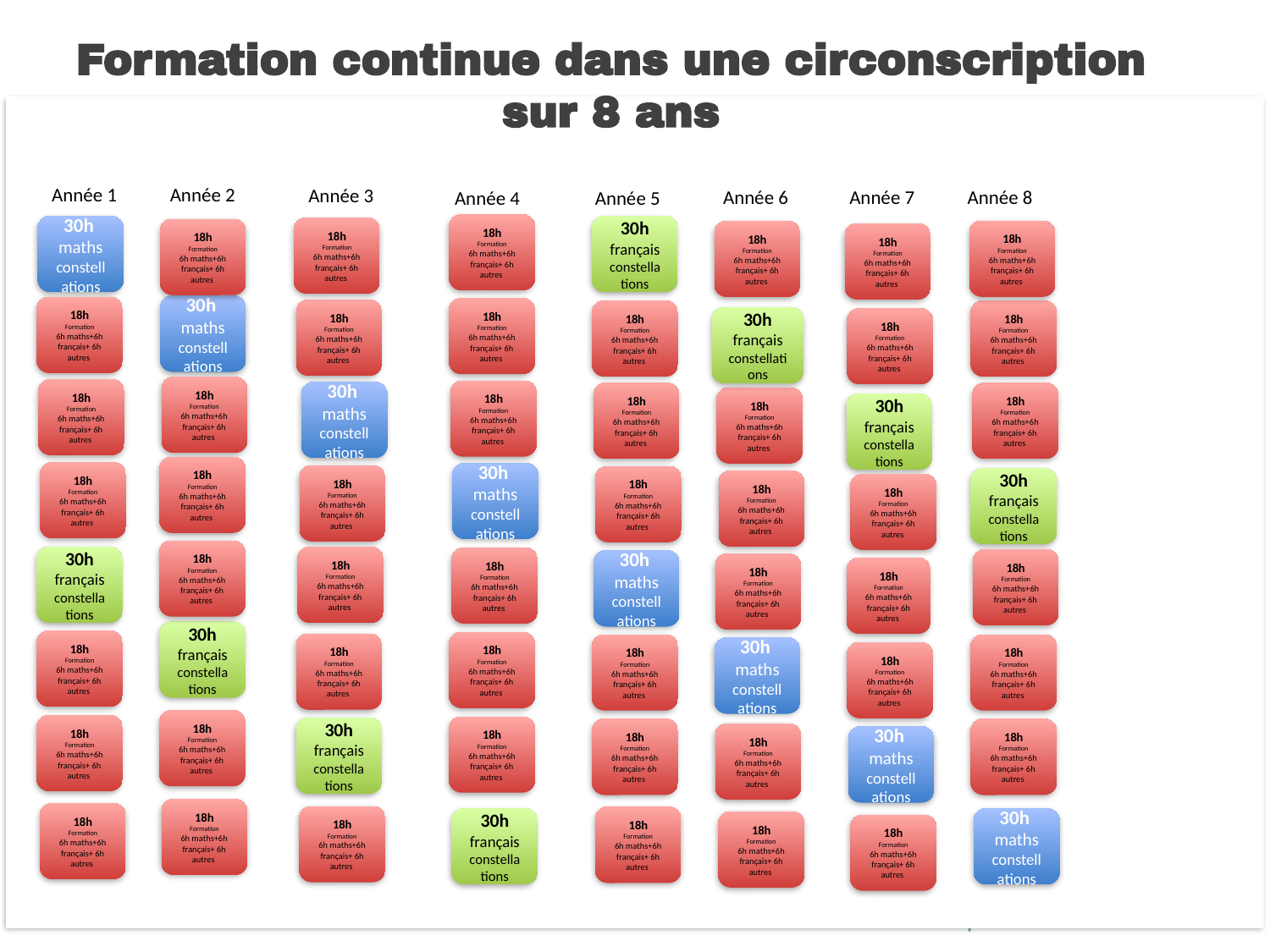

# Formation continue dans une circonscription sur 8 ans

Année 1
Année 2
Année 3
Année 7
Année 8
Année 6
Année 5
Année 4
18h
Formation
6h maths+6h français+ 6h autres
30h
maths constellations
30h
français constellations
18h
Formation
6h maths+6h français+ 6h autres
18h
Formation
6h maths+6h français+ 6h autres
18h
Formation
6h maths+6h français+ 6h autres
18h
Formation
6h maths+6h français+ 6h autres
18h
Formation
6h maths+6h français+ 6h autres
30h
maths constellations
18h
Formation
6h maths+6h français+ 6h autres
18h
Formation
6h maths+6h français+ 6h autres
18h
Formation
6h maths+6h français+ 6h autres
18h
Formation
6h maths+6h français+ 6h autres
18h
Formation
6h maths+6h français+ 6h autres
30h
français constellations
18h
Formation
6h maths+6h français+ 6h autres
18h
Formation
6h maths+6h français+ 6h autres
18h
Formation
6h maths+6h français+ 6h autres
18h
Formation
6h maths+6h français+ 6h autres
30h
maths constellations
18h
Formation
6h maths+6h français+ 6h autres
18h
Formation
6h maths+6h français+ 6h autres
18h
Formation
6h maths+6h français+ 6h autres
30h
français constellations
18h
Formation
6h maths+6h français+ 6h autres
18h
Formation
6h maths+6h français+ 6h autres
30h
maths constellations
18h
Formation
6h maths+6h français+ 6h autres
18h
Formation
6h maths+6h français+ 6h autres
30h
français constellations
18h
Formation
6h maths+6h français+ 6h autres
18h
Formation
6h maths+6h français+ 6h autres
18h
Formation
6h maths+6h français+ 6h autres
30h
français constellations
18h
Formation
6h maths+6h français+ 6h autres
18h
Formation
6h maths+6h français+ 6h autres
18h
Formation
6h maths+6h français+ 6h autres
30h
maths constellations
18h
Formation
6h maths+6h français+ 6h autres
18h
Formation
6h maths+6h français+ 6h autres
30h
français constellations
18h
Formation
6h maths+6h français+ 6h autres
18h
Formation
6h maths+6h français+ 6h autres
18h
Formation
6h maths+6h français+ 6h autres
18h
Formation
6h maths+6h français+ 6h autres
18h
Formation
6h maths+6h français+ 6h autres
30h
maths constellations
18h
Formation
6h maths+6h français+ 6h autres
18h
Formation
6h maths+6h français+ 6h autres
18h
Formation
6h maths+6h français+ 6h autres
18h
Formation
6h maths+6h français+ 6h autres
30h
français constellations
18h
Formation
6h maths+6h français+ 6h autres
18h
Formation
6h maths+6h français+ 6h autres
18h
Formation
6h maths+6h français+ 6h autres
30h
maths constellations
18h
Formation
6h maths+6h français+ 6h autres
18h
Formation
6h maths+6h français+ 6h autres
18h
Formation
6h maths+6h français+ 6h autres
18h
Formation
6h maths+6h français+ 6h autres
30h
français constellations
30h
maths constellations
18h
Formation
6h maths+6h français+ 6h autres
18h
Formation
6h maths+6h français+ 6h autres